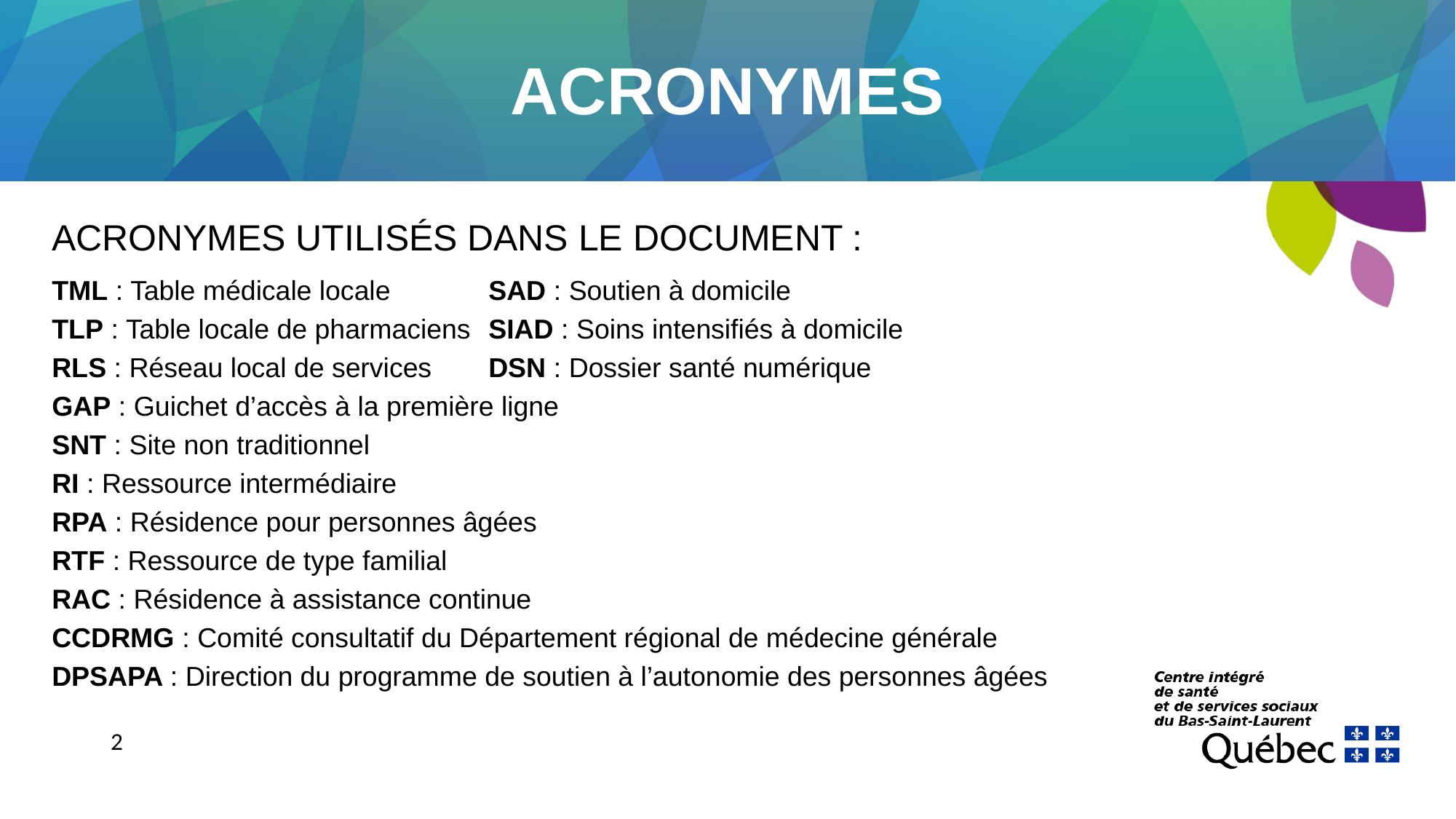

# ACRONYMES
ACRONYMES UTILISÉS DANS LE DOCUMENT :
TML : Table médicale locale	SAD : Soutien à domicile
TLP : Table locale de pharmaciens	SIAD : Soins intensifiés à domicile
RLS : Réseau local de services	DSN : Dossier santé numérique
GAP : Guichet d’accès à la première ligne
SNT : Site non traditionnel
RI : Ressource intermédiaire
RPA : Résidence pour personnes âgées
RTF : Ressource de type familial
RAC : Résidence à assistance continue
CCDRMG : Comité consultatif du Département régional de médecine générale
DPSAPA : Direction du programme de soutien à l’autonomie des personnes âgées